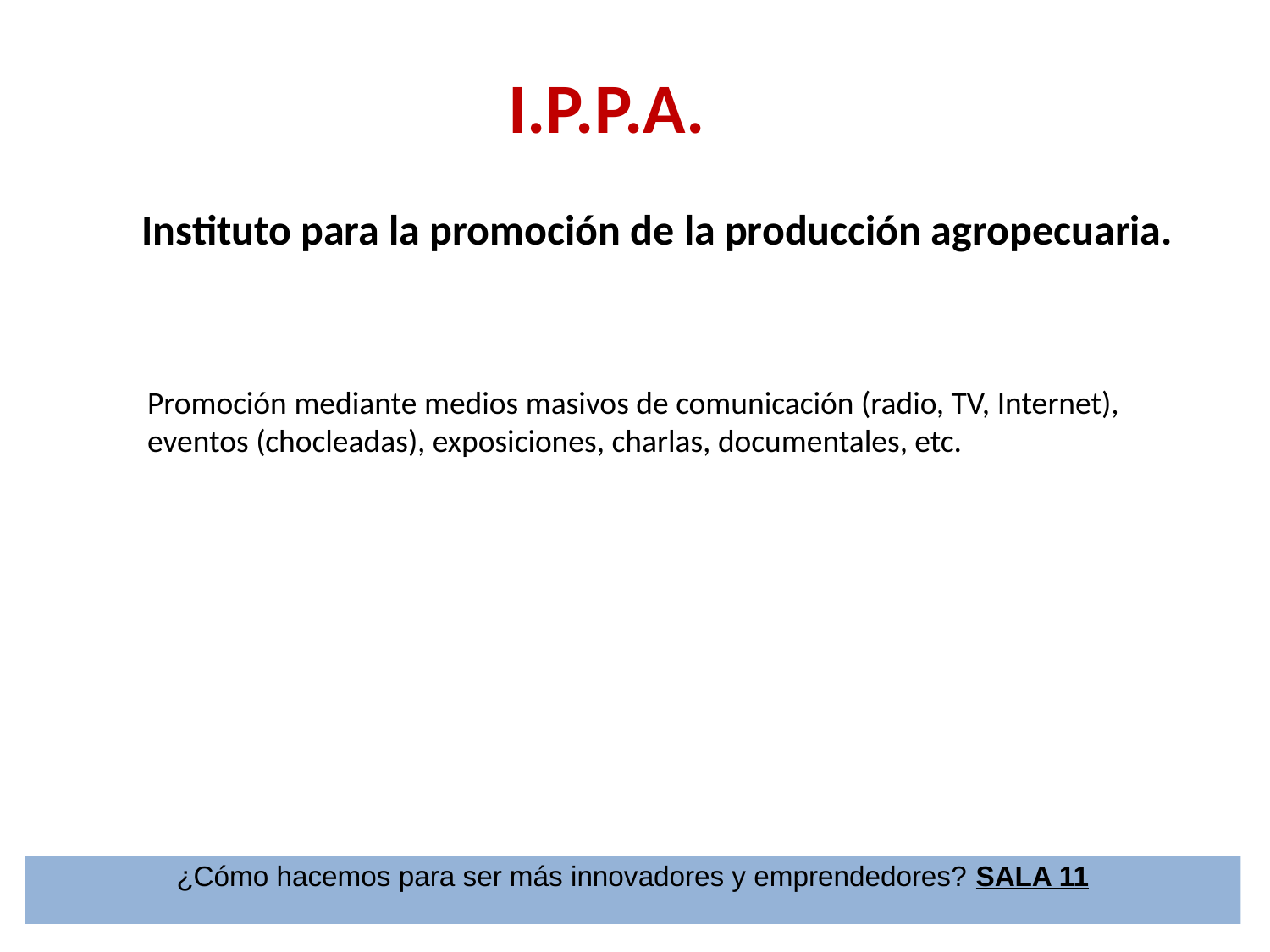

I.P.P.A.
Instituto para la promoción de la producción agropecuaria.
Promoción mediante medios masivos de comunicación (radio, TV, Internet), eventos (chocleadas), exposiciones, charlas, documentales, etc.
¿Cómo hacemos para ser más innovadores y emprendedores? SALA 11

25